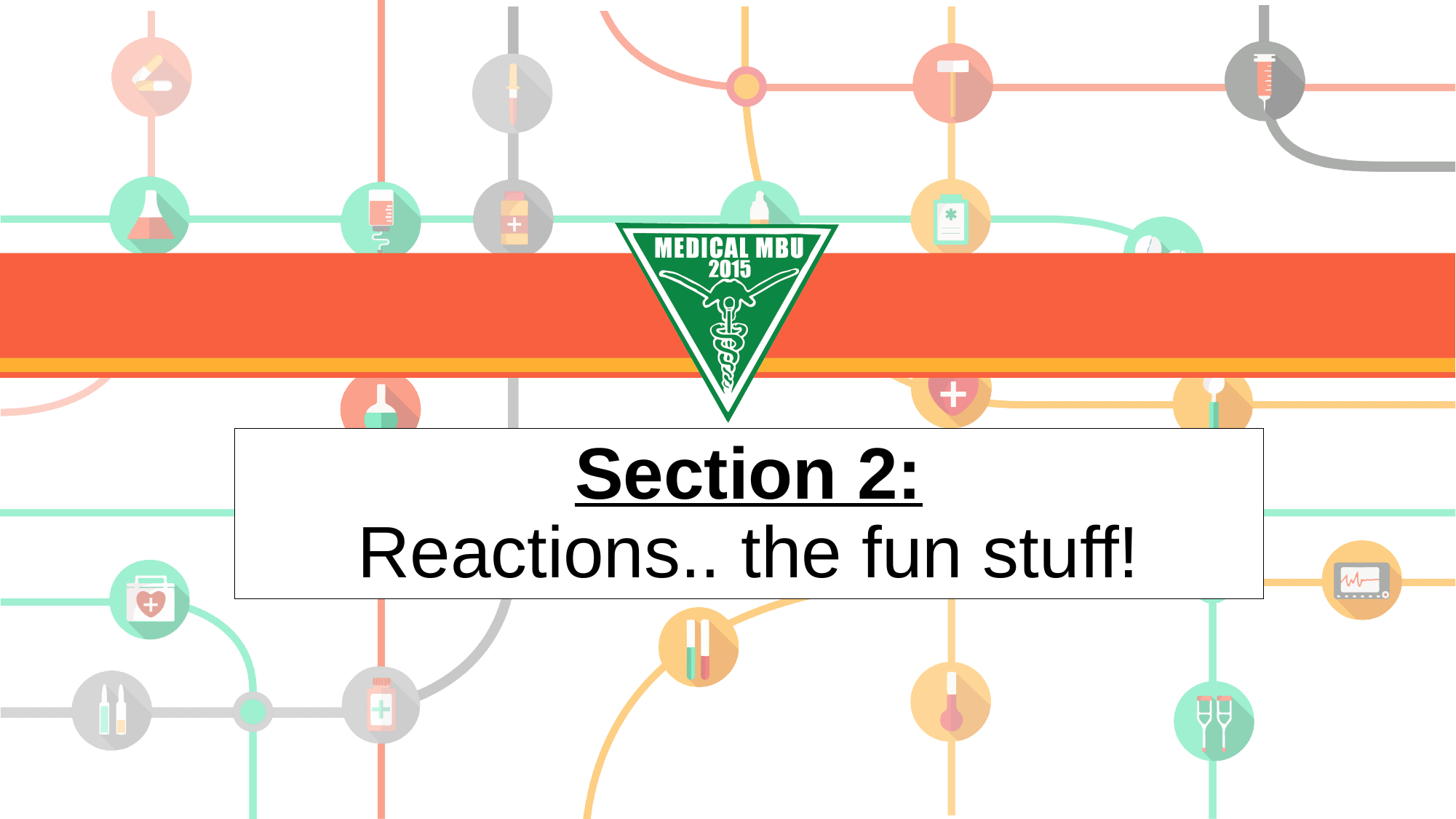

# Section 2: Reactions.. the fun stuff!